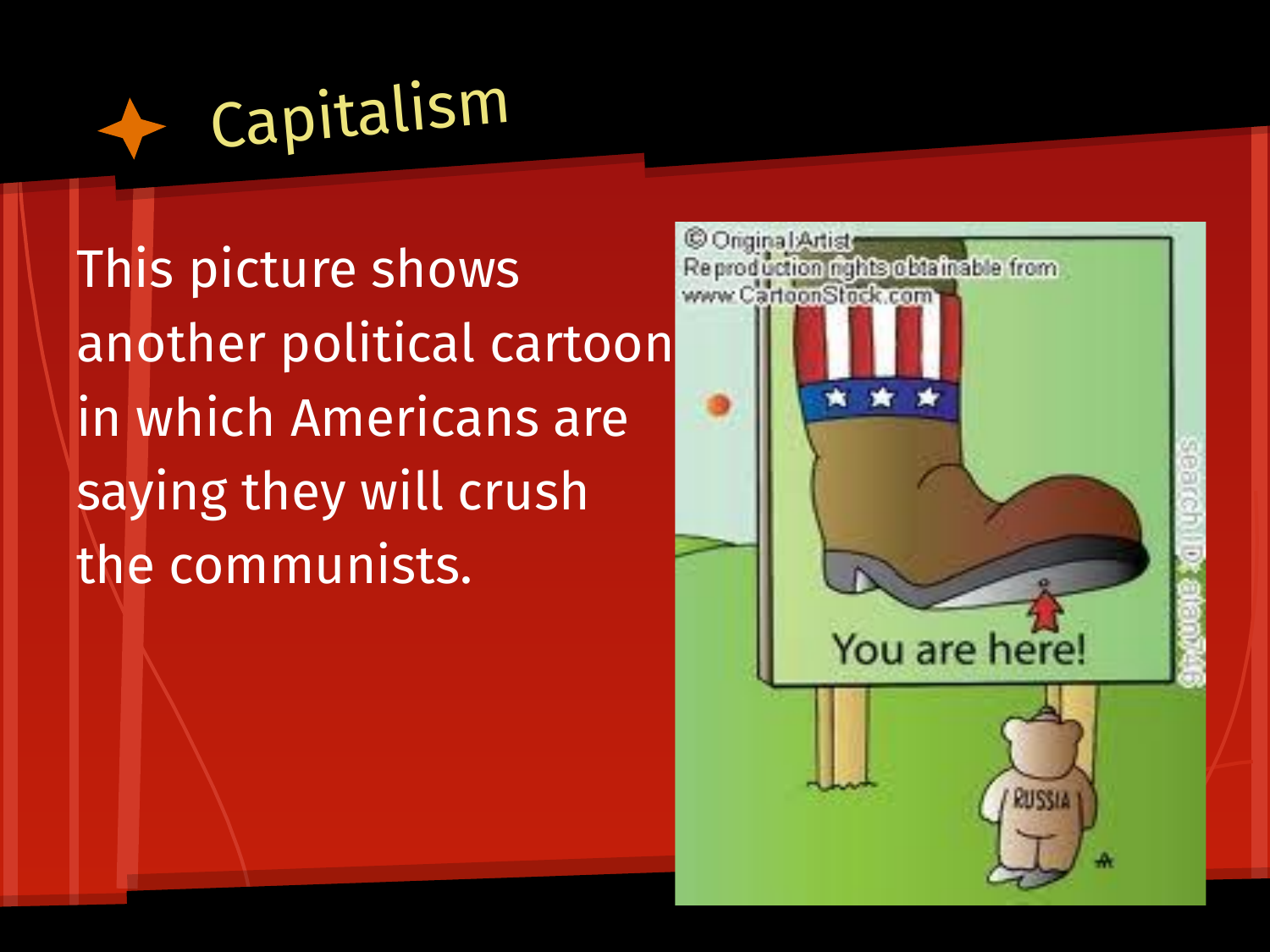

# Capitalism
This picture shows
another political cartoon
in which Americans are
saying they will crush
the communists.